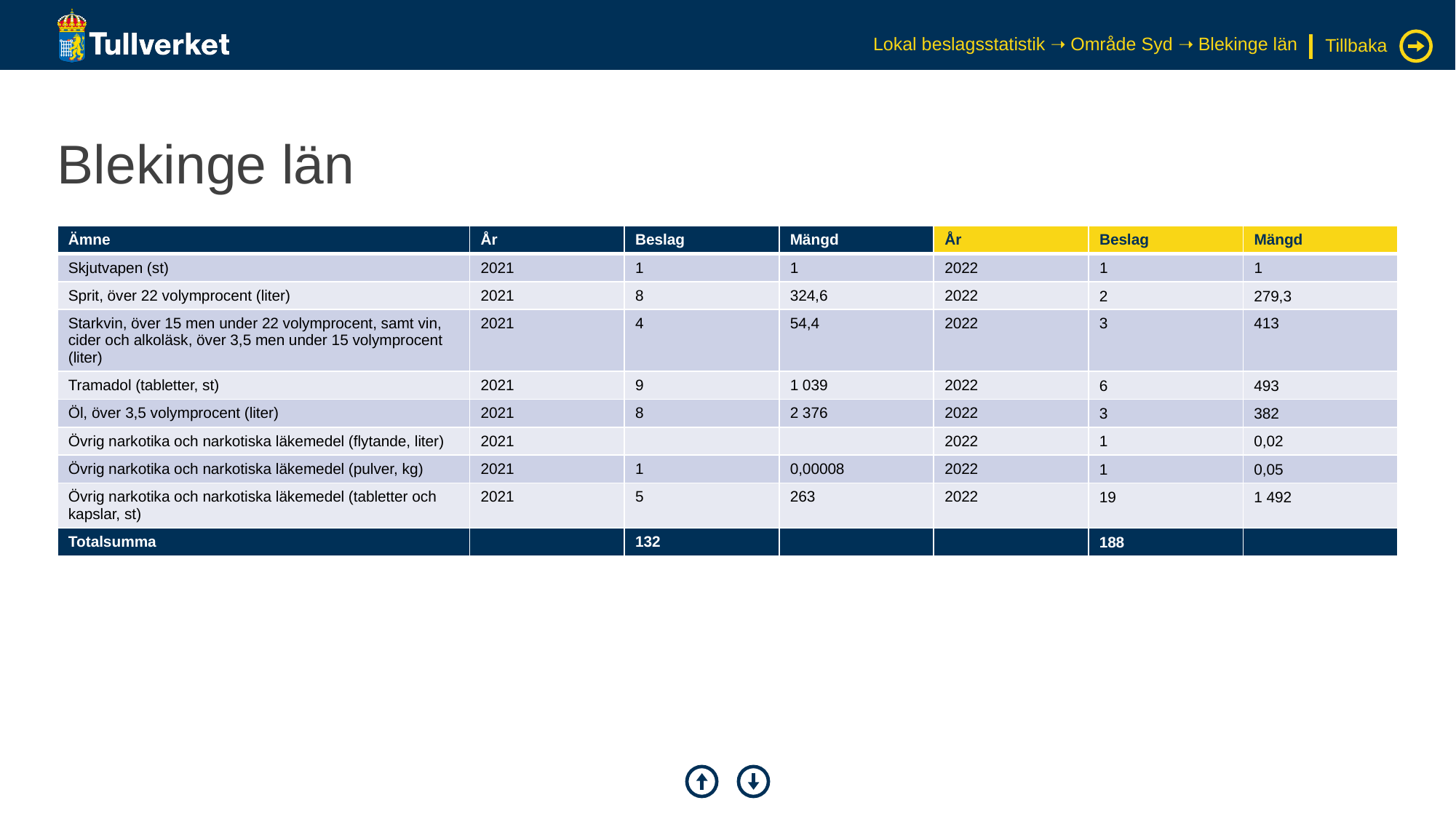

Lokal beslagsstatistik ➝ Område Syd ➝ Blekinge län
Tillbaka

# Blekinge län
| Ämne | År | Beslag | Mängd | År | Beslag | Mängd |
| --- | --- | --- | --- | --- | --- | --- |
| Skjutvapen (st) | 2021 | 1 | 1 | 2022 | 1 | 1 |
| Sprit, över 22 volymprocent (liter) | 2021 | 8 | 324,6 | 2022 | 2 | 279,3 |
| Starkvin, över 15 men under 22 volymprocent, samt vin, cider och alkoläsk, över 3,5 men under 15 volymprocent (liter) | 2021 | 4 | 54,4 | 2022 | 3 | 413 |
| Tramadol (tabletter, st) | 2021 | 9 | 1 039 | 2022 | 6 | 493 |
| Öl, över 3,5 volymprocent (liter) | 2021 | 8 | 2 376 | 2022 | 3 | 382 |
| Övrig narkotika och narkotiska läkemedel (flytande, liter) | 2021 |  |  | 2022 | 1 | 0,02 |
| Övrig narkotika och narkotiska läkemedel (pulver, kg) | 2021 | 1 | 0,00008 | 2022 | 1 | 0,05 |
| Övrig narkotika och narkotiska läkemedel (tabletter och kapslar, st) | 2021 | 5 | 263 | 2022 | 19 | 1 492 |
| Totalsumma |  | 132 |  |  | 188 |  |